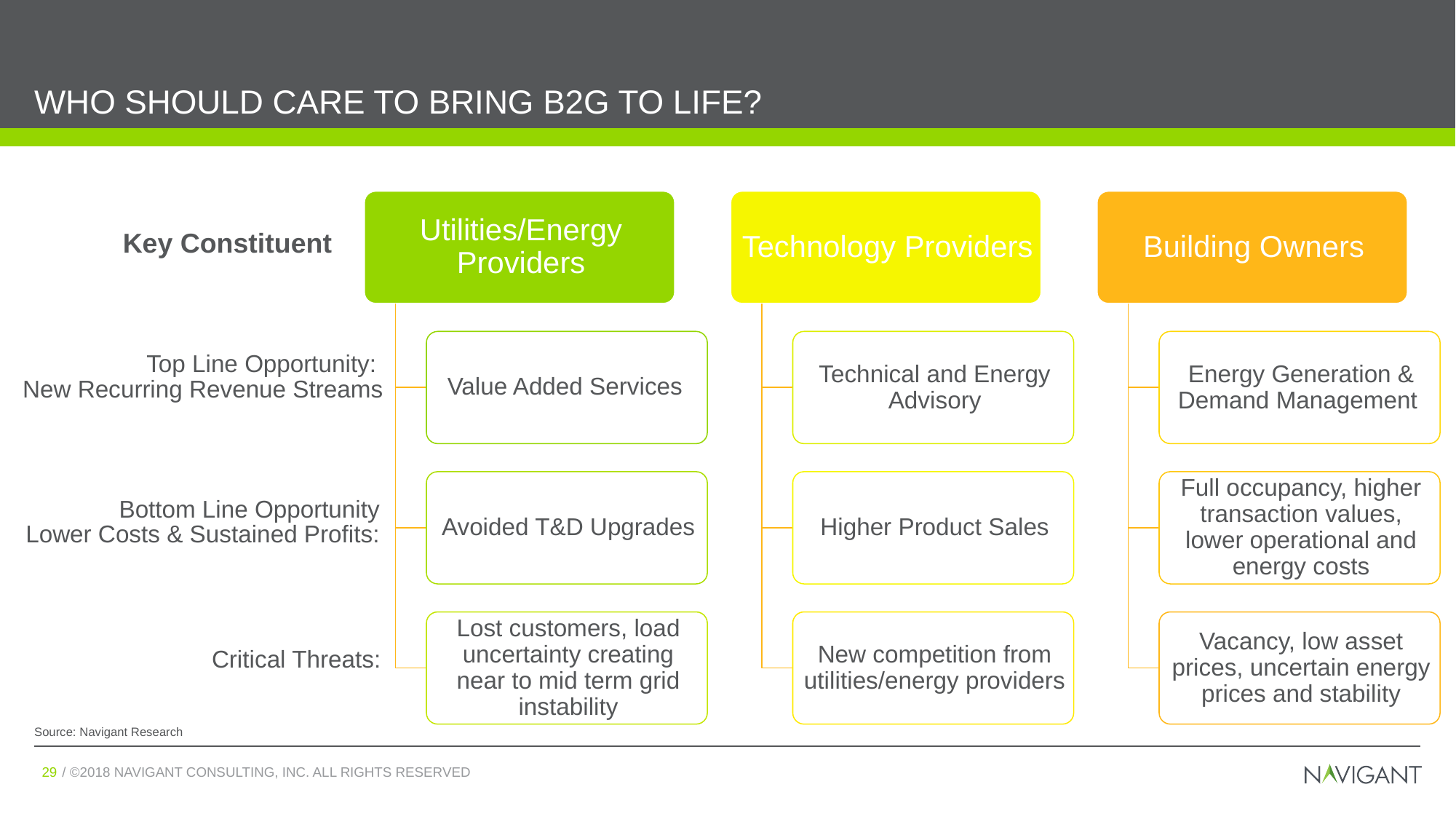

# Who should care to Bring B2G to Life?
Utilities/Energy Providers
Value Added Services
Avoided T&D Upgrades
Lost customers, load uncertainty creating near to mid term grid instability
Technology Providers
Technical and Energy Advisory
Higher Product Sales
New competition from utilities/energy providers
Building Owners
Energy Generation & Demand Management
Full occupancy, higher transaction values, lower operational and energy costs
Vacancy, low asset prices, uncertain energy prices and stability
Key Constituent
Top Line Opportunity:
New Recurring Revenue Streams
Bottom Line Opportunity
Lower Costs & Sustained Profits:
Critical Threats:
Source: Navigant Research